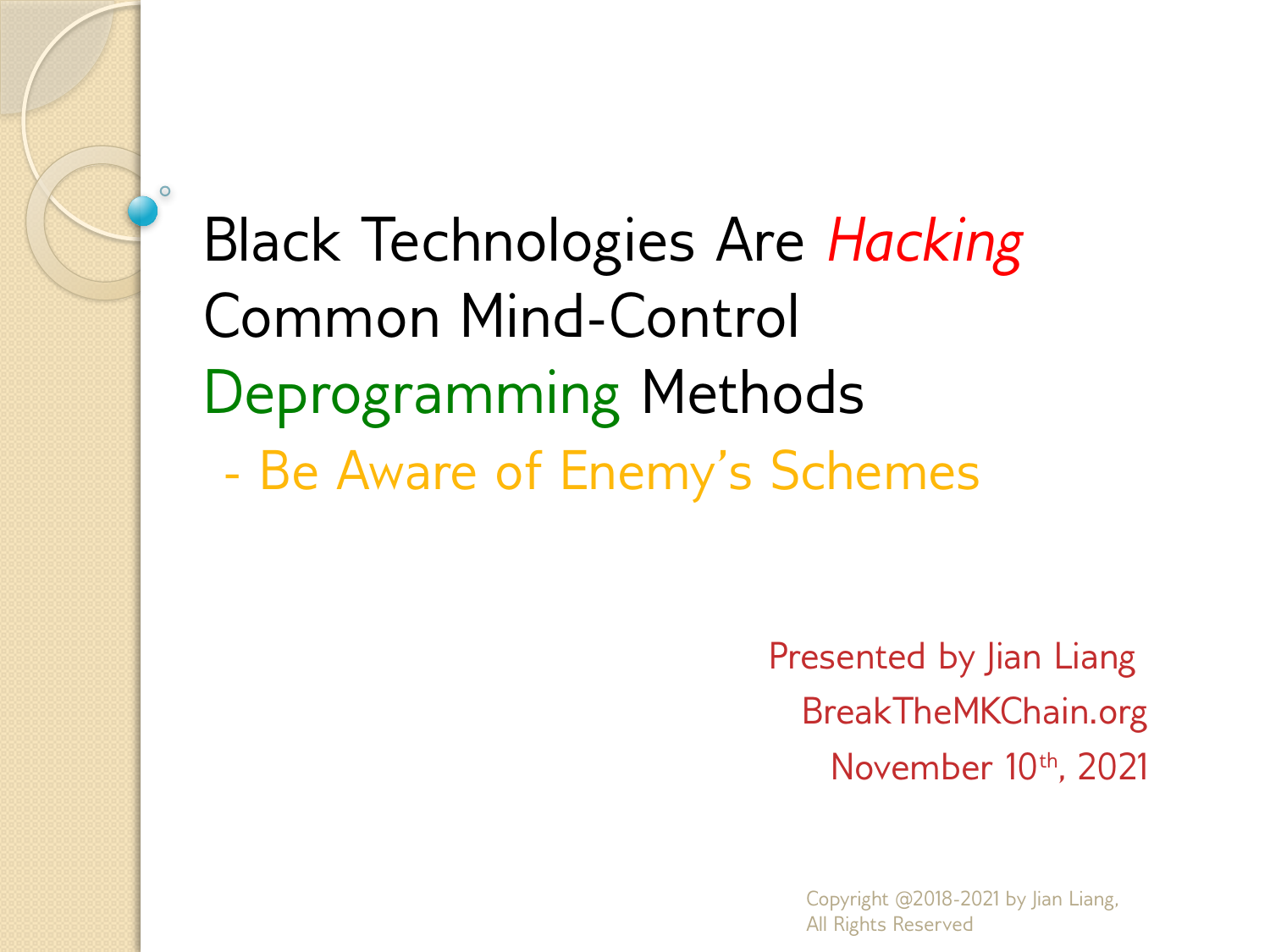

# Black Technologies Are Hacking Common Mind-Control Deprogramming Methods - Be Aware of Enemy’s Schemes
Presented by Jian Liang
BreakTheMKChain.org
November 10th, 2021
Copyright @2018-2021 by Jian Liang,
All Rights Reserved